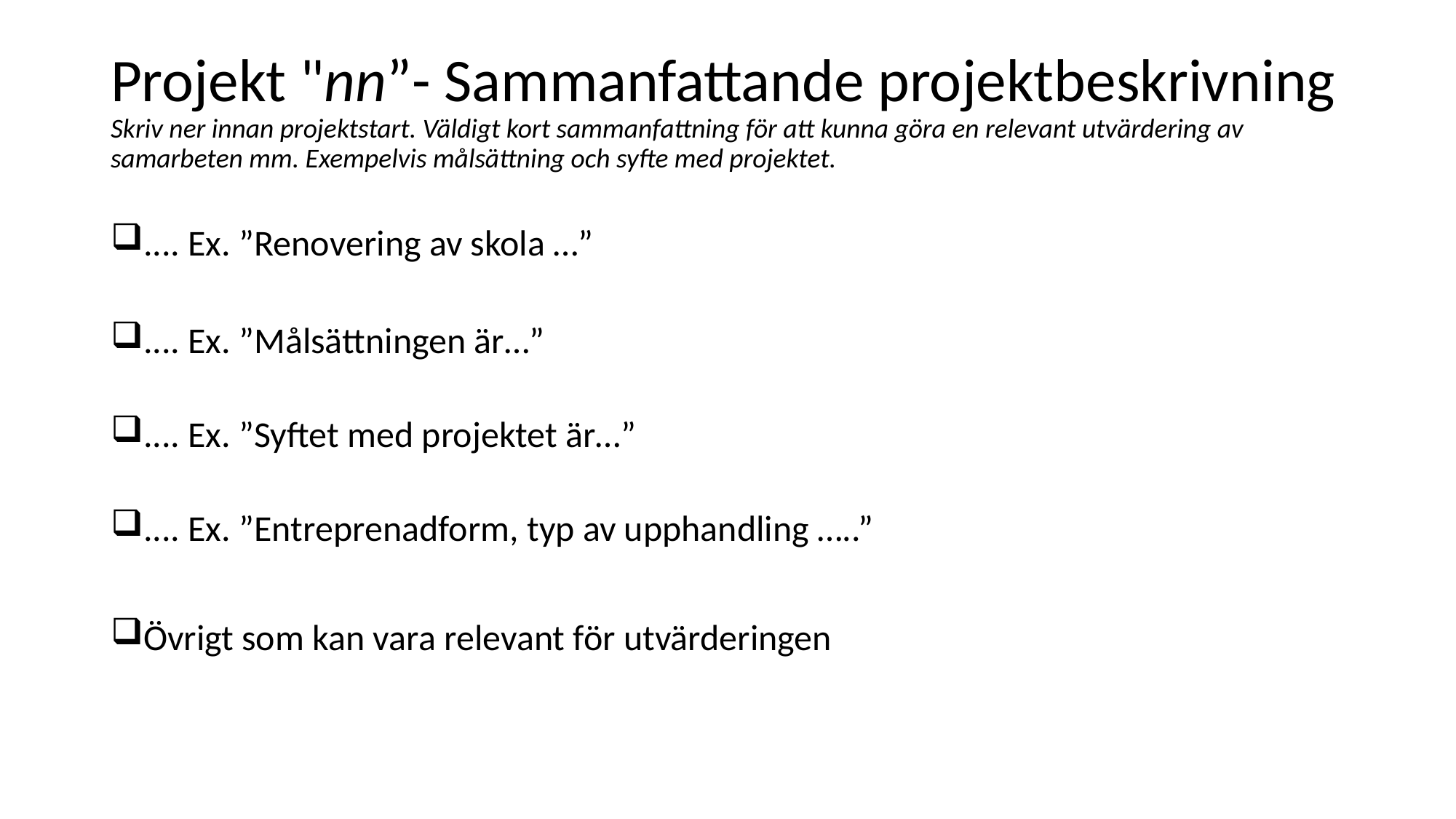

Projekt "nn”- Sammanfattande projektbeskrivning
Skriv ner innan projektstart. Väldigt kort sammanfattning för att kunna göra en relevant utvärdering av samarbeten mm. Exempelvis målsättning och syfte med projektet.
.... Ex. ”Renovering av skola …”
.... Ex. ”Målsättningen är…”
.... Ex. ”Syftet med projektet är…”
.... Ex. ”Entreprenadform, typ av upphandling …..”

Övrigt som kan vara relevant för utvärderingen